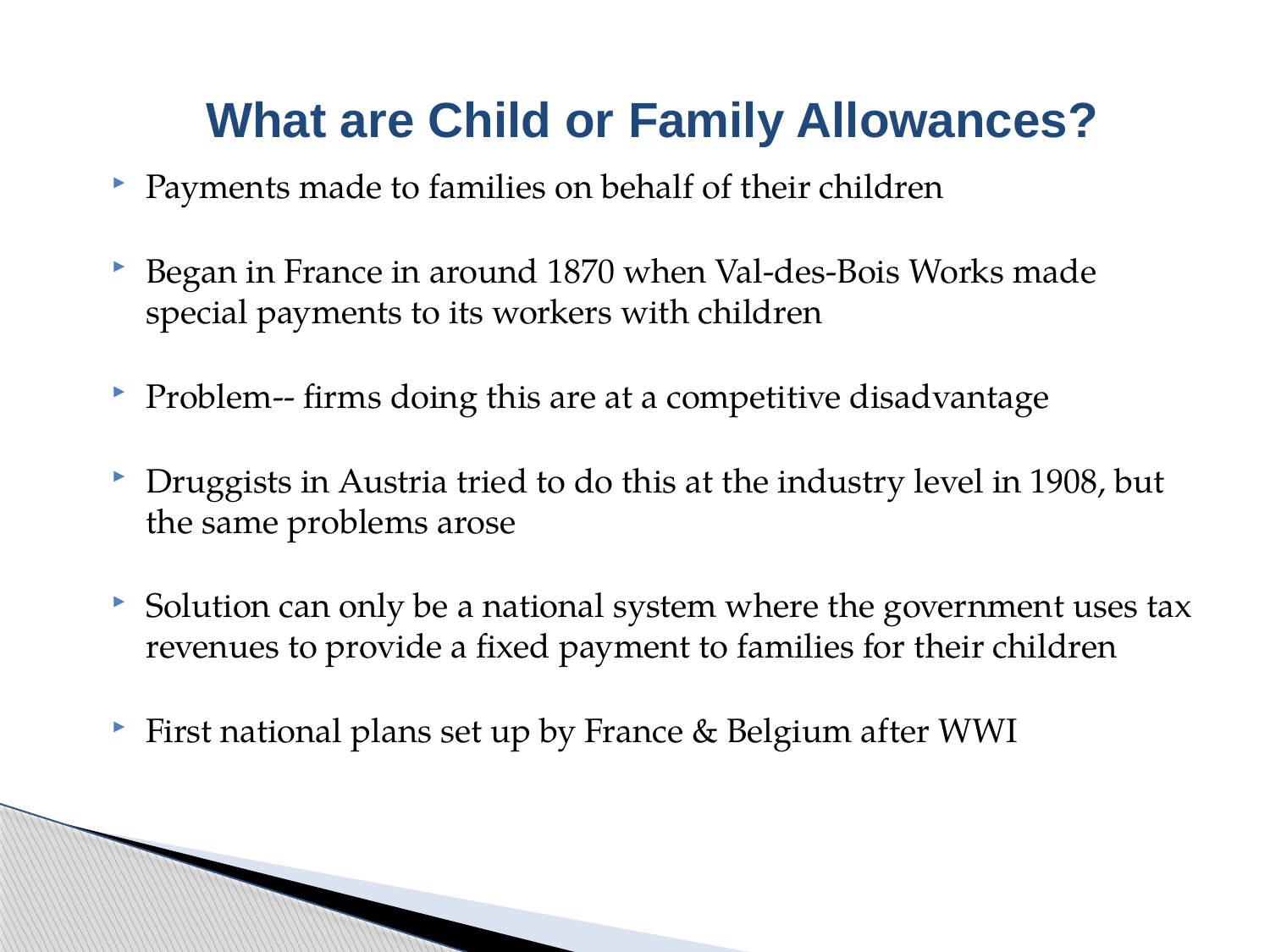

# What are Child or Family Allowances?
Payments made to families on behalf of their children

Began in France in around 1870 when Val-des-Bois Works made special payments to its workers with children

Problem-- firms doing this are at a competitive disadvantage

Druggists in Austria tried to do this at the industry level in 1908, but the same problems arose

Solution can only be a national system where the government uses tax revenues to provide a fixed payment to families for their children

First national plans set up by France & Belgium after WWI